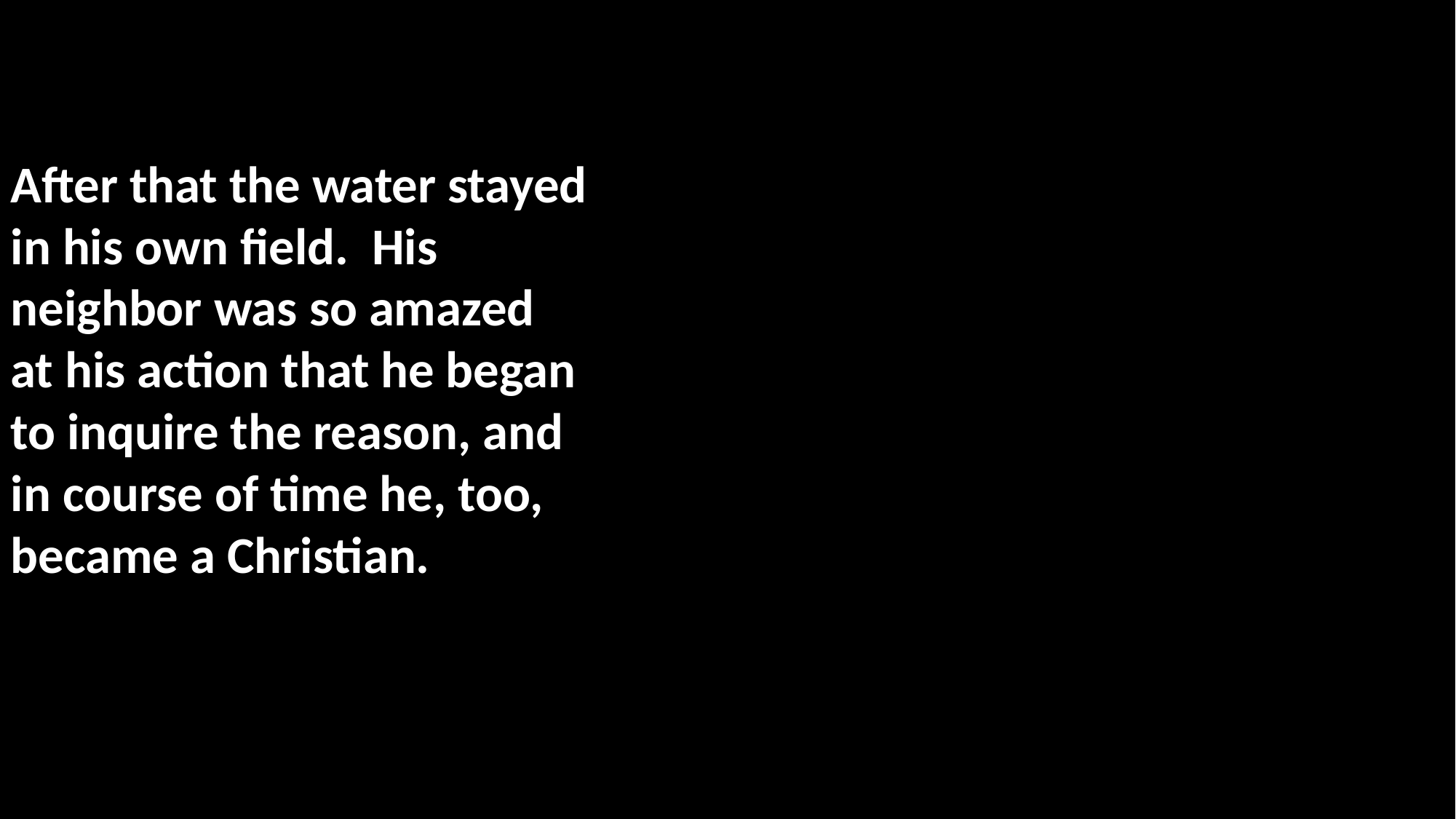

After that the water stayed in his own field.  His neighbor was so amazed at his action that he began to inquire the reason, and in course of time he, too, became a Christian.